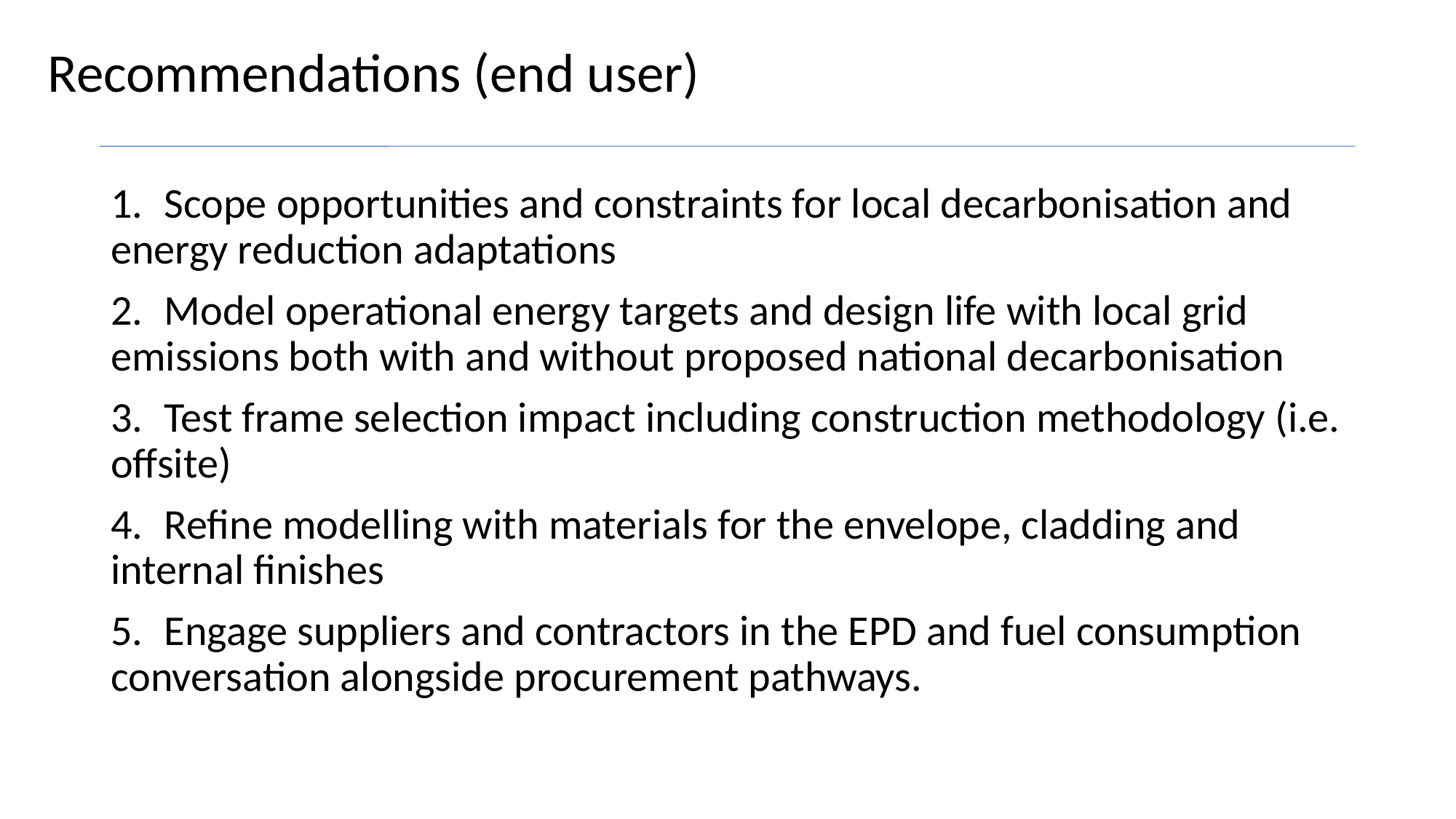

Recommendations (end user)

1.	Scope opportunities and constraints for local decarbonisation and energy reduction adaptations
2.	Model operational energy targets and design life with local grid emissions both with and without proposed national decarbonisation
3.	Test frame selection impact including construction methodology (i.e. offsite)
4.	Refine modelling with materials for the envelope, cladding and internal finishes
5.	Engage suppliers and contractors in the EPD and fuel consumption conversation alongside procurement pathways.